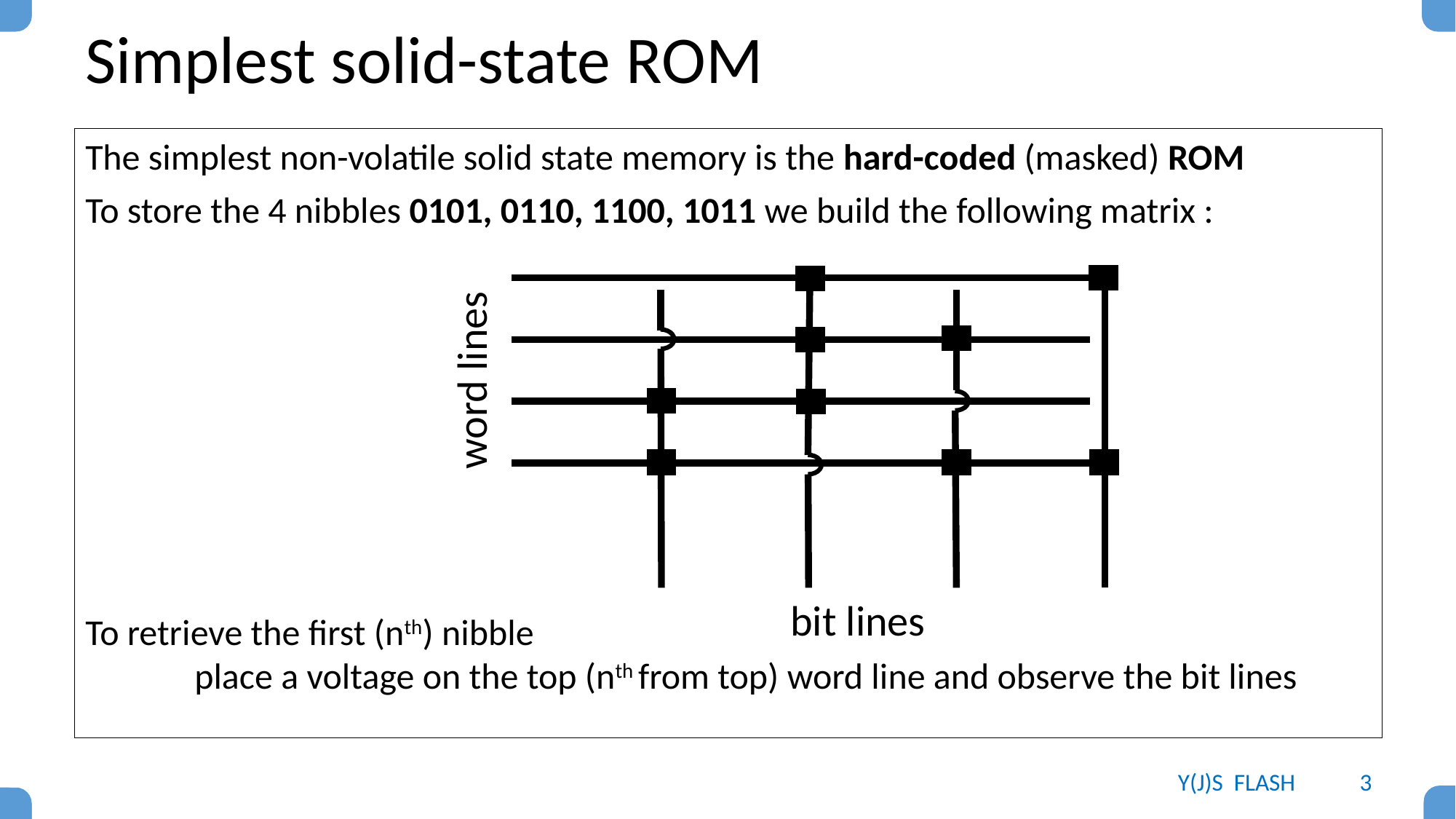

# Simplest solid-state ROM
The simplest non-volatile solid state memory is the hard-coded (masked) ROM
To store the 4 nibbles 0101, 0110, 1100, 1011 we build the following matrix :

To retrieve the first (nth) nibble
	place a voltage on the top (nth from top) word line and observe the bit lines

word lines

bit lines
Y(J)S  FLASH
3